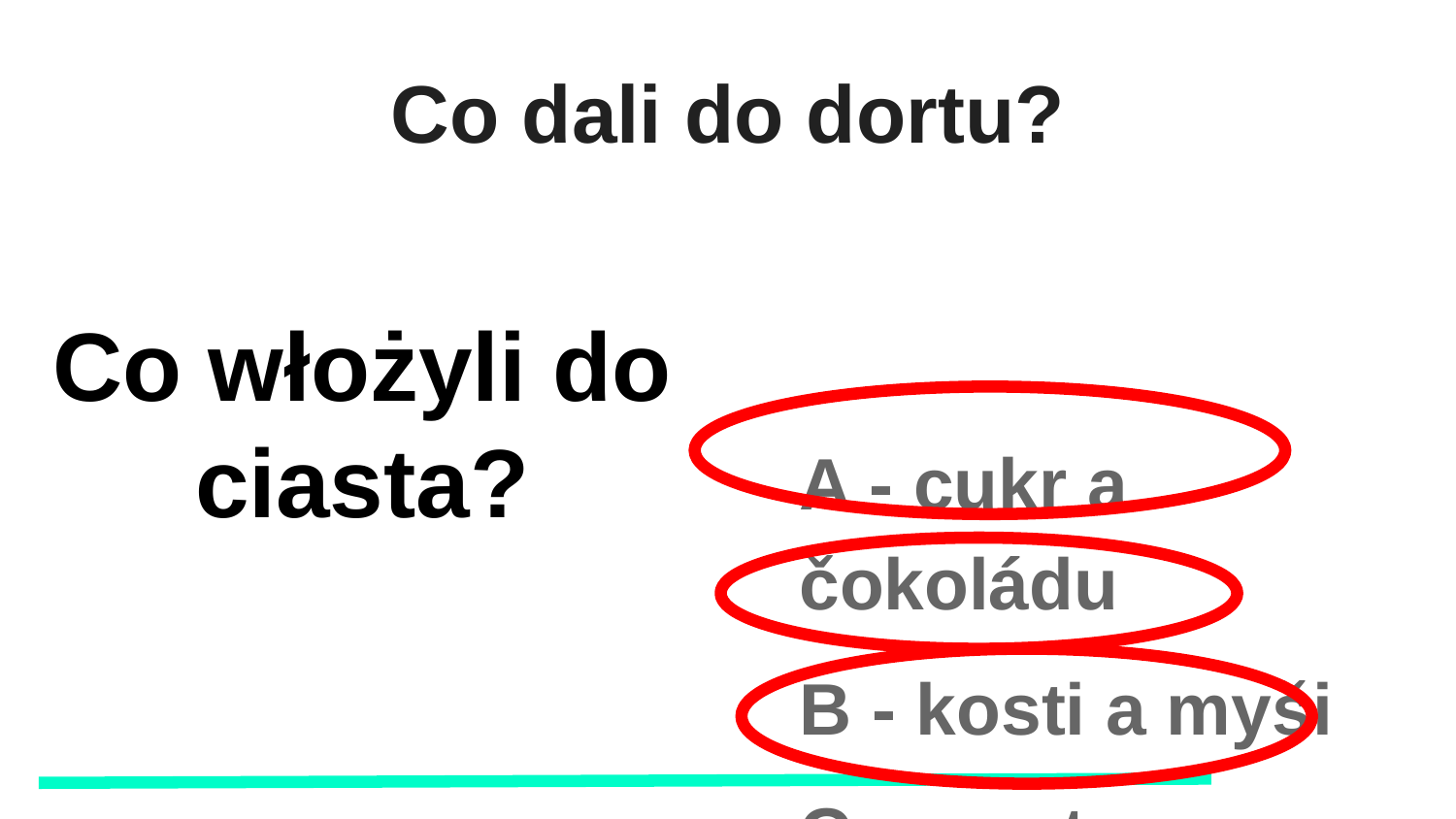

# Co dali do dortu?
Co włożyli do ciasta?

A - cukr a čokoládu
B - kosti a myši
C - smetanu a okurky